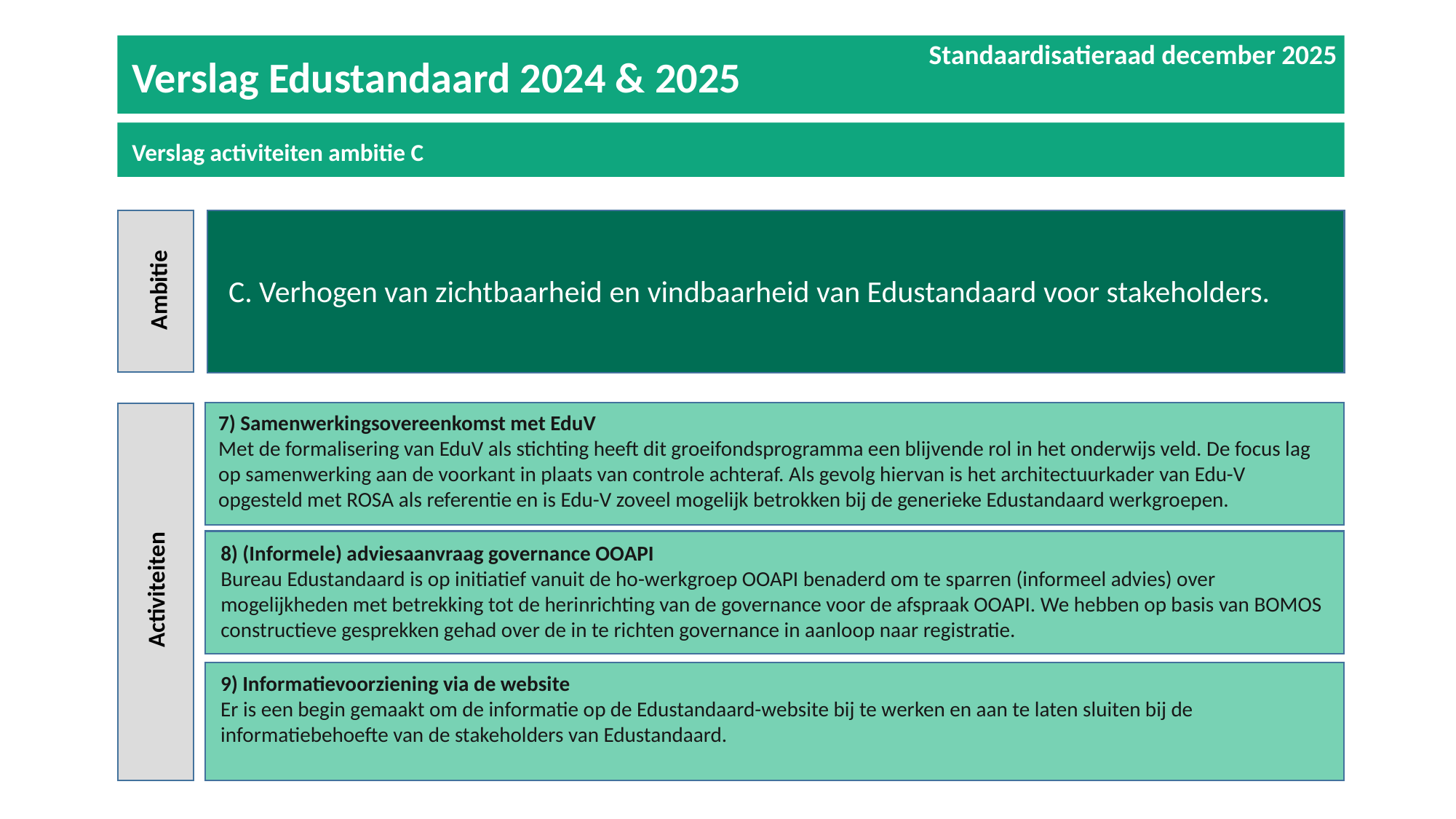

Standaardisatieraad december 2025
Verslag Edustandaard 2024 & 2025
Verslag activiteiten ambitie C

C. Verhogen van zichtbaarheid en vindbaarheid van Edustandaard voor stakeholders.

Ambitie

7) Samenwerkingsovereenkomst met EduV
Met de formalisering van EduV als stichting heeft dit groeifondsprogramma een blijvende rol in het onderwijs veld. De focus lag op samenwerking aan de voorkant in plaats van controle achteraf. Als gevolg hiervan is het architectuurkader van Edu-V opgesteld met ROSA als referentie en is Edu-V zoveel mogelijk betrokken bij de generieke Edustandaard werkgroepen.

Activiteiten

8) (Informele) adviesaanvraag governance OOAPI
Bureau Edustandaard is op initiatief vanuit de ho-werkgroep OOAPI benaderd om te sparren (informeel advies) over mogelijkheden met betrekking tot de herinrichting van de governance voor de afspraak OOAPI. We hebben op basis van BOMOS constructieve gesprekken gehad over de in te richten governance in aanloop naar registratie.

9) Informatievoorziening via de website
Er is een begin gemaakt om de informatie op de Edustandaard-website bij te werken en aan te laten sluiten bij de informatiebehoefte van de stakeholders van Edustandaard.